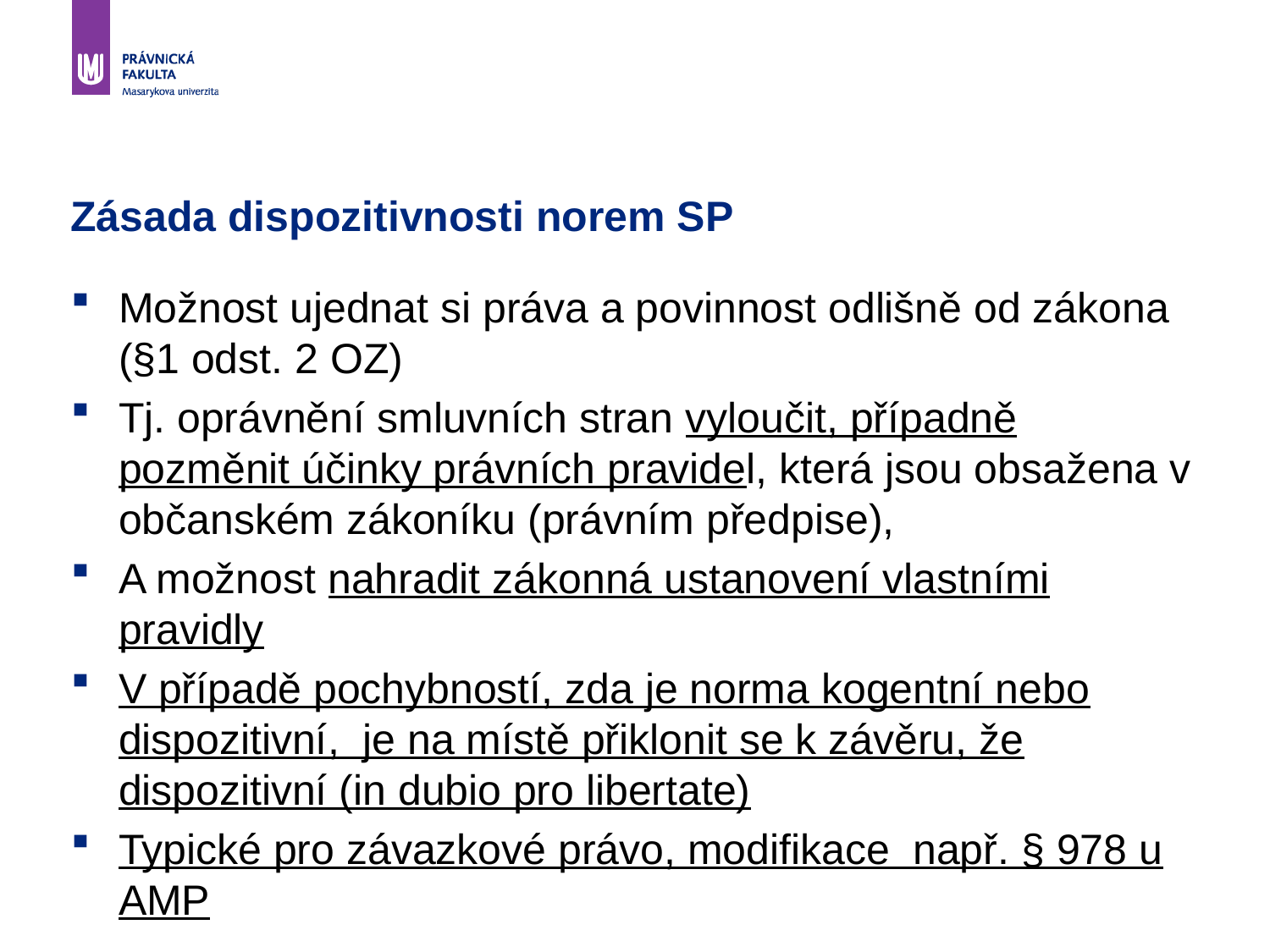

# Zásada dispozitivnosti norem SP
Možnost ujednat si práva a povinnost odlišně od zákona  (§1 odst. 2 OZ)
Tj. oprávnění smluvních stran vyloučit, případně pozměnit účinky právních pravidel, která jsou obsažena v občanském zákoníku (právním předpise),
A možnost nahradit zákonná ustanovení vlastními pravidly
V případě pochybností, zda je norma kogentní nebo dispozitivní,  je na místě přiklonit se k závěru, že dispozitivní (in dubio pro libertate)
Typické pro závazkové právo, modifikace  např. § 978 u AMP